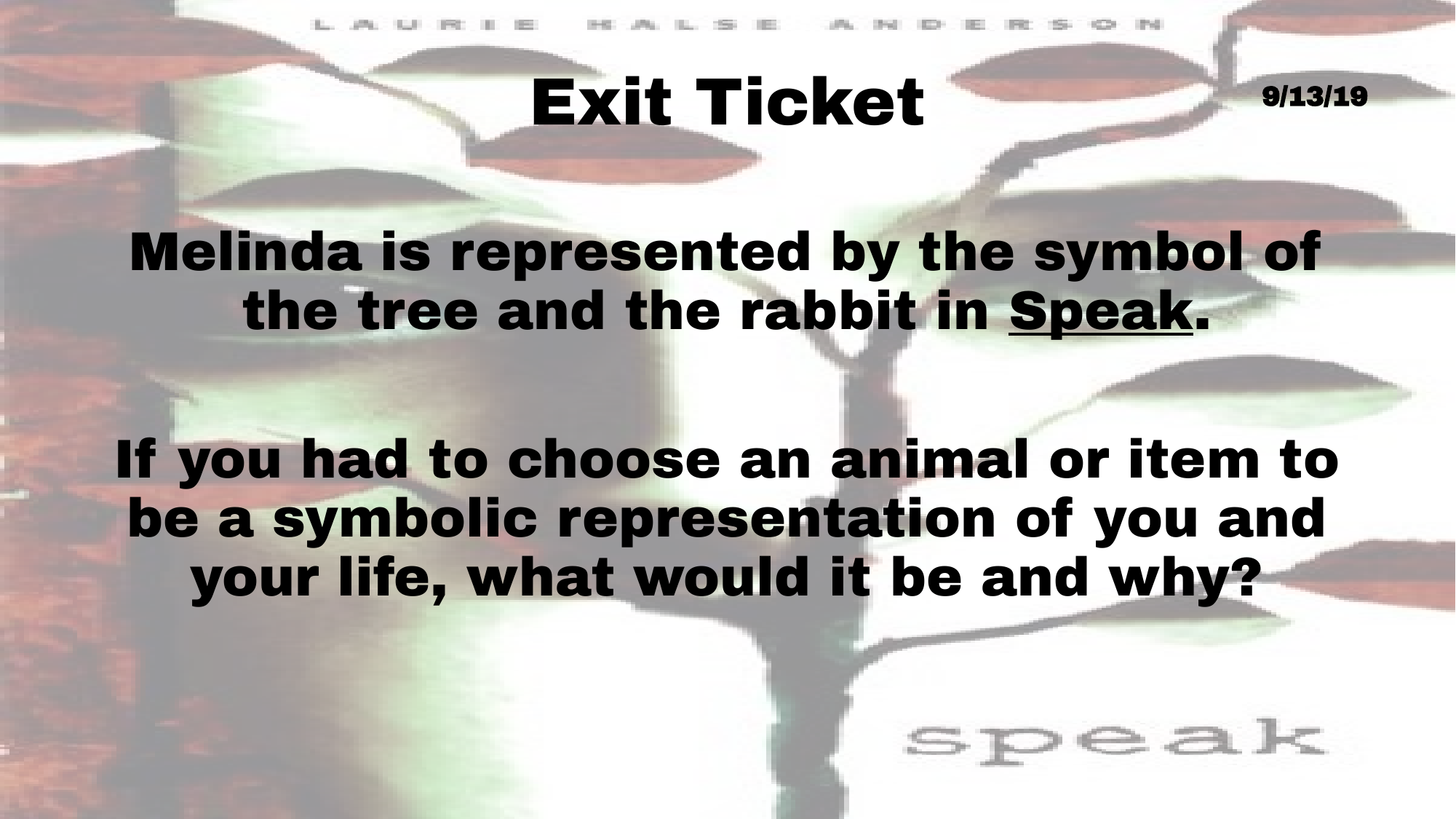

# Exit Ticket
9/13/19
Melinda is represented by the symbol of the tree and the rabbit in Speak.

If you had to choose an animal or item to be a symbolic representation of you and your life, what would it be and why?